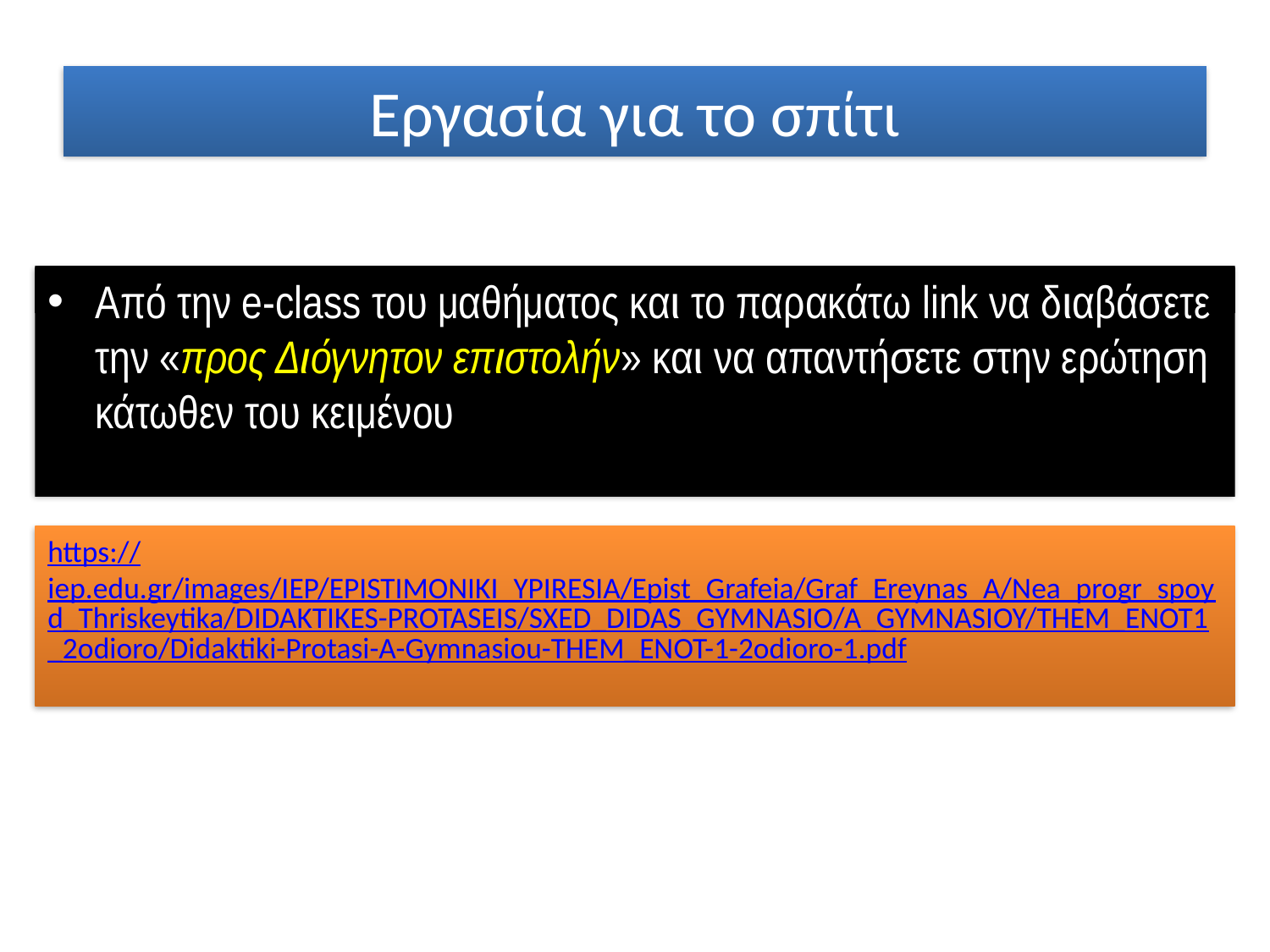

# Εργασία για το σπίτι
Από την e-class του μαθήματος και το παρακάτω link να διαβάσετε την «προς Διόγνητον επιστολήν» και να απαντήσετε στην ερώτηση κάτωθεν του κειμένου

https://iep.edu.gr/images/IEP/EPISTIMONIKI_YPIRESIA/Epist_Grafeia/Graf_Ereynas_A/Nea_progr_spoyd_Thriskeytika/DIDAKTIKES-PROTASEIS/SXED_DIDAS_GYMNASIO/A_GYMNASIOY/THEM_ENOT1_2odioro/Didaktiki-Protasi-A-Gymnasiou-THEM_ENOT-1-2odioro-1.pdf